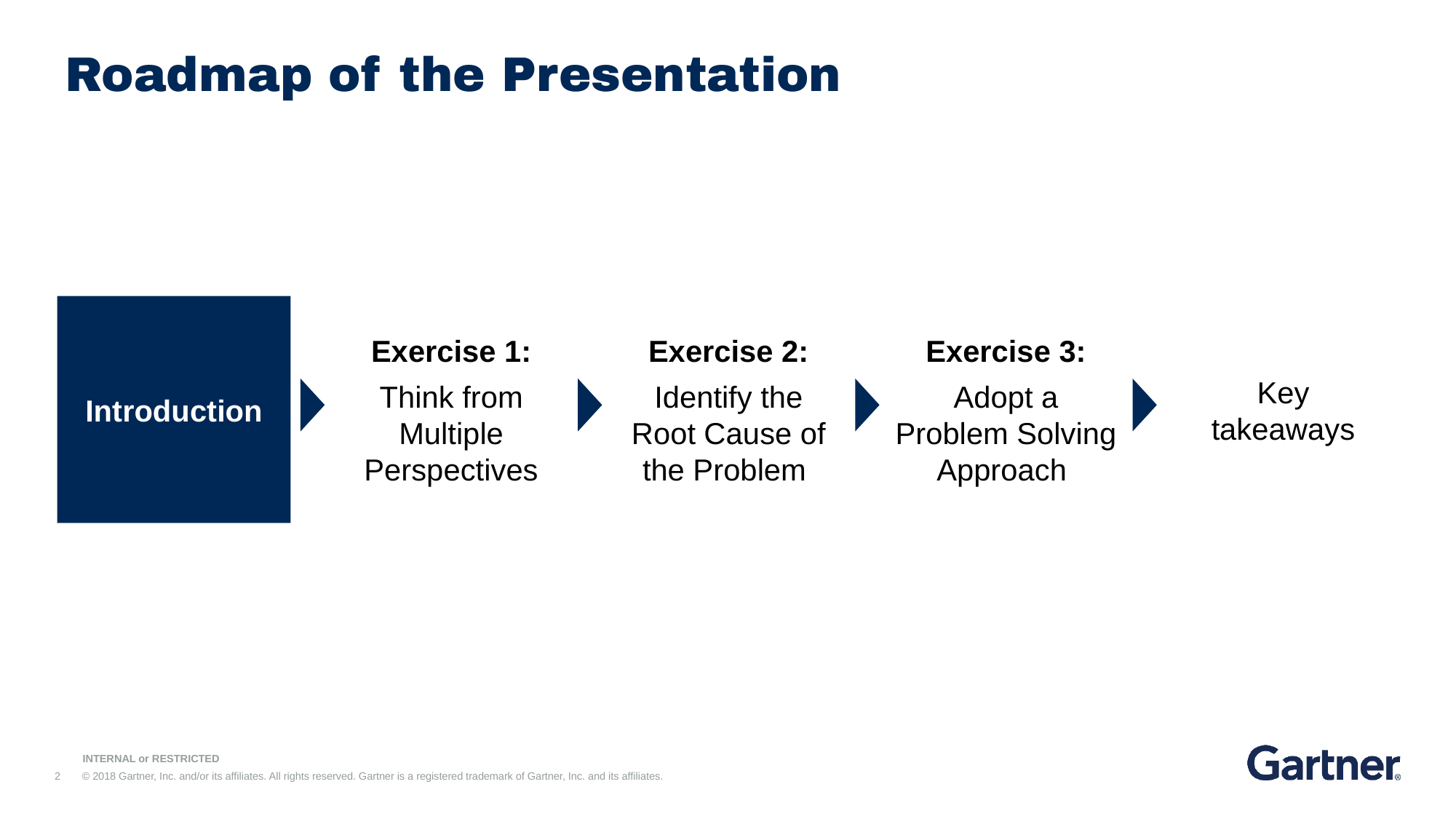

Roadmap of the Presentation
Introduction
Exercise 1:
Think from Multiple Perspectives
Exercise 2:
Identify the
Root Cause of the Problem
Exercise 3:
Adopt a
Problem Solving Approach
Key
takeaways